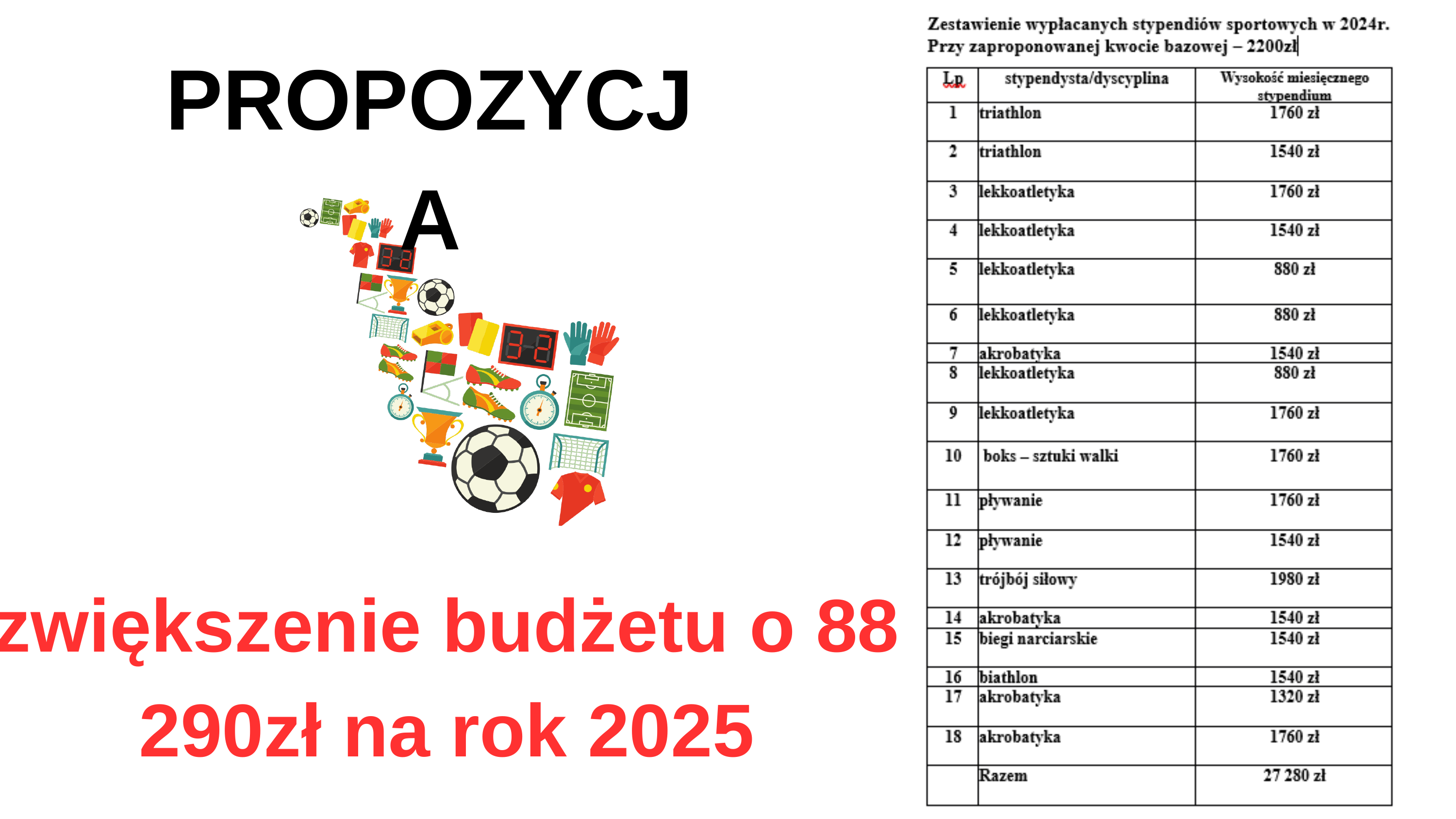

PROPOZYCJA

zwiększenie budżetu o 88 290zł na rok 2025